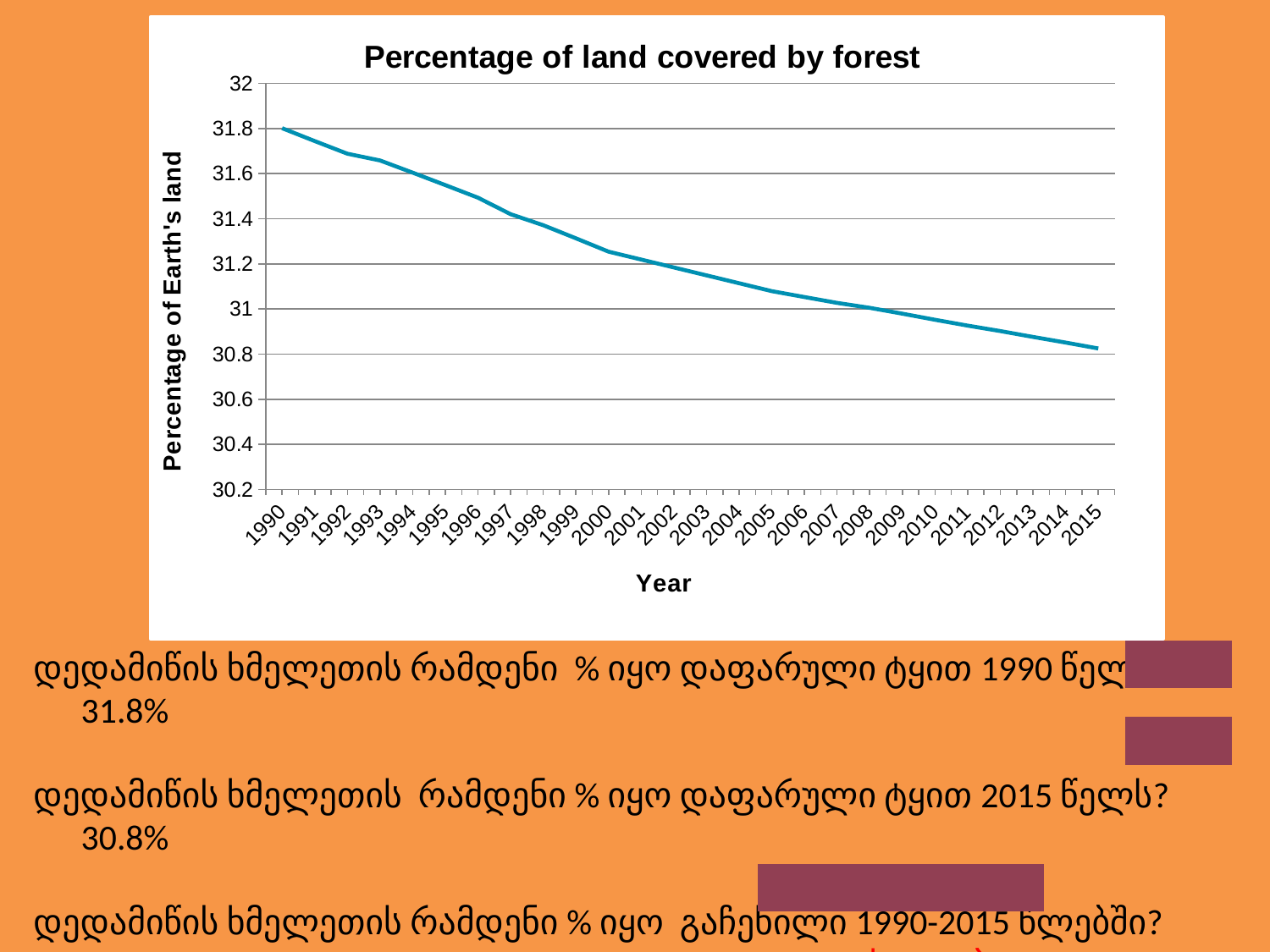

### Chart: Percentage of land covered by forest

| Category | percentage |
|---|---|
| 1990 | 31.801 |
| 1991 | 31.744 |
| 1992 | 31.688 |
| 1993 | 31.658 |
| 1994 | 31.604 |
| 1995 | 31.549 |
| 1996 | 31.493 |
| 1997 | 31.42 |
| 1998 | 31.371 |
| 1999 | 31.313 |
| 2000 | 31.254 |
| 2001 | 31.219 |
| 2002 | 31.184 |
| 2003 | 31.149 |
| 2004 | 31.114 |
| 2005 | 31.079 |
| 2006 | 31.053 |
| 2007 | 31.027 |
| 2008 | 31.005 |
| 2009 | 30.979 |
| 2010 | 30.952 |
| 2011 | 30.926 |
| 2012 | 30.902 |
| 2013 | 30.876 |
| 2014 | 30.851 |
| 2015 | 30.825 |
დედამიწის ხმელეთის რამდენი  % იყო დაფარული ტყით 1990 წელს? 31.8%

დედამიწის ხმელეთის  რამდენი % იყო დაფარული ტყით 2015 წელს? 30.8%

დედამიწის ხმელეთის რამდენი % იყო  გაჩეხილი 1990-2015 წლებში?						           დაახლოებით  1%